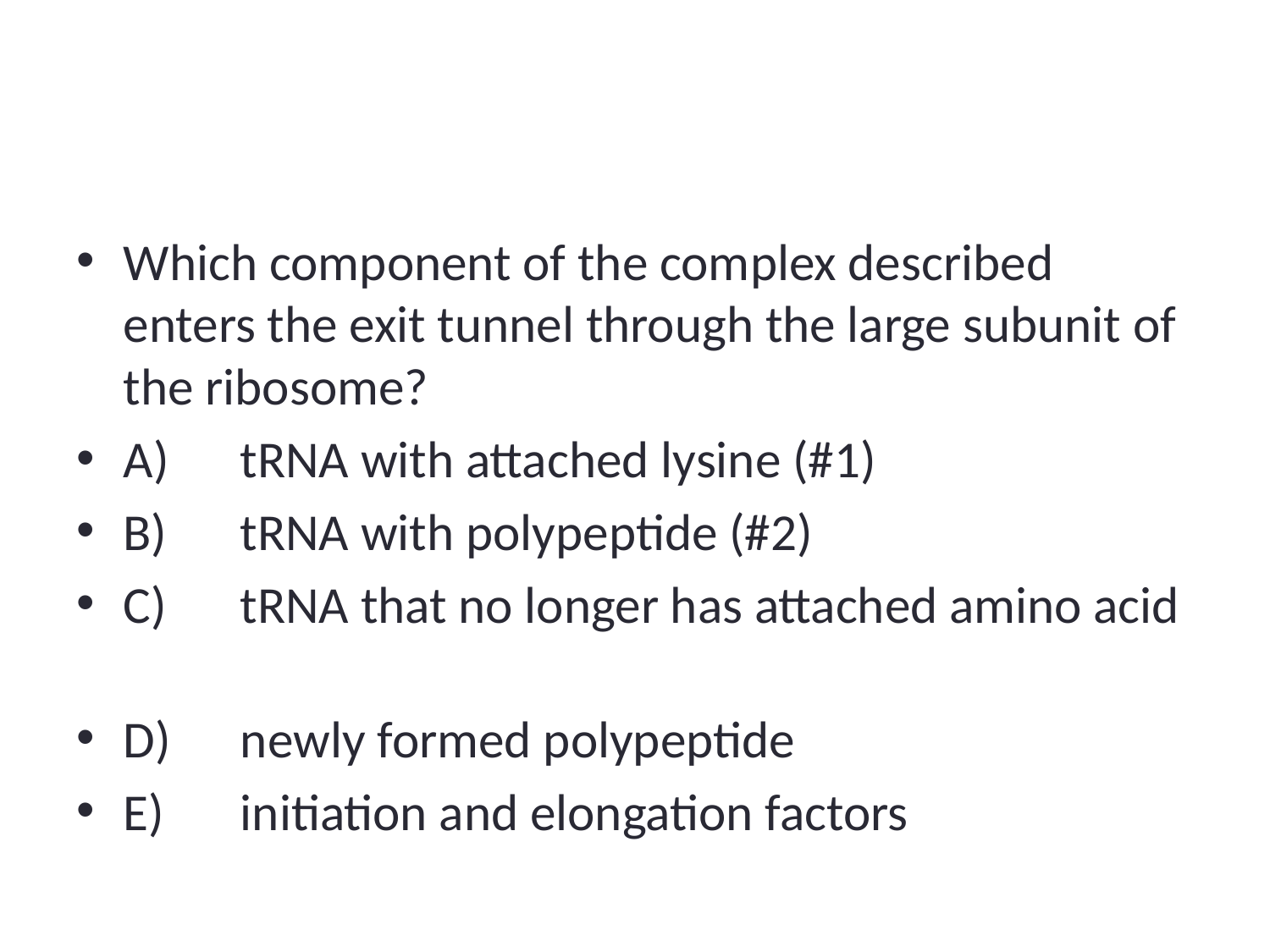

#
Which component of the complex described enters the exit tunnel through the large subunit of the ribosome?
A)	tRNA with attached lysine (#1)
B)	tRNA with polypeptide (#2)
C)	tRNA that no longer has attached amino acid
D)	newly formed polypeptide
E)	initiation and elongation factors